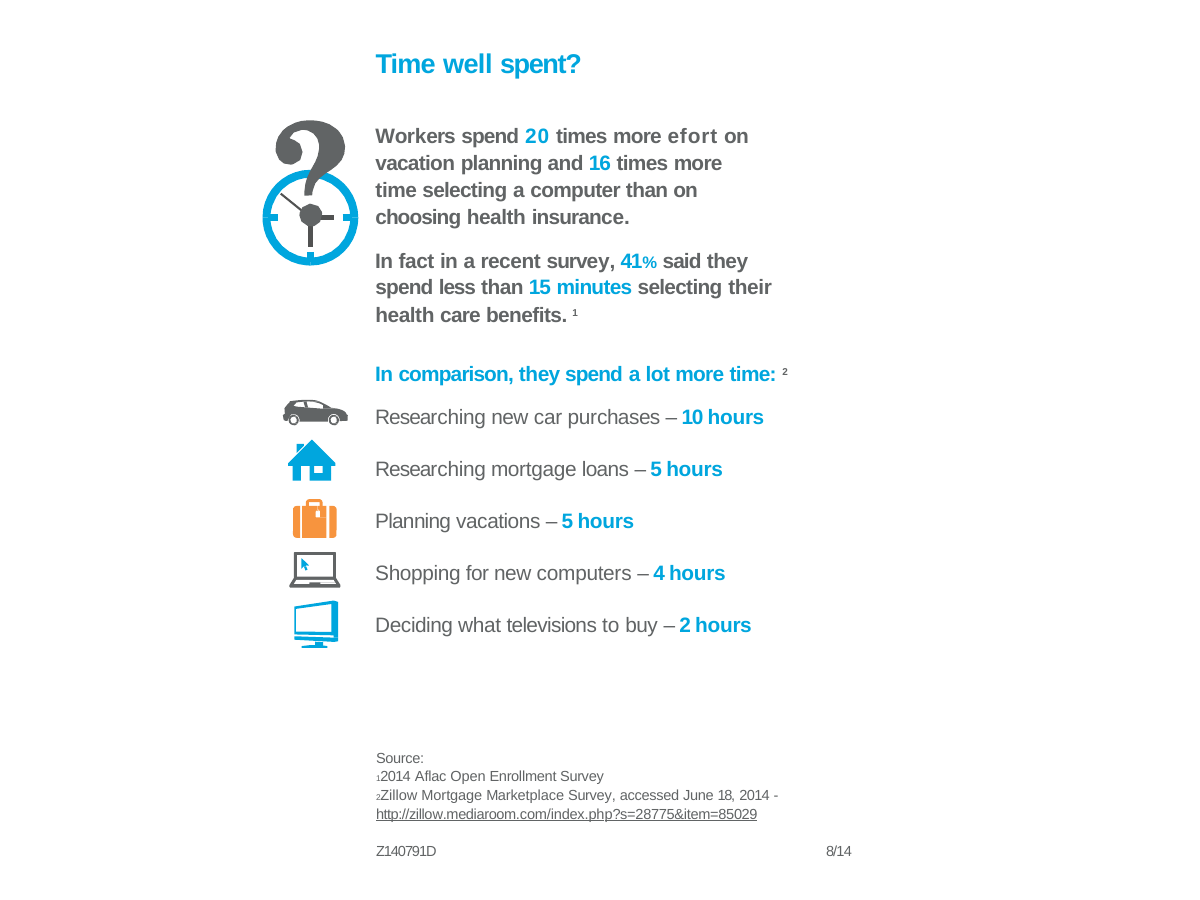

Time well spent?

Workers spend 20 times more efort on vacation planning and 16 times more time selecting a computer than on choosing health insurance.

In fact in a recent survey, 41% said they spend less than 15 minutes selecting their health care benefits. 1

In comparison, they spend a lot more time: 2

Researching new car purchases – 10 hours

Researching mortgage loans – 5 hours

Planning vacations – 5 hours

Shopping for new computers – 4 hours

Deciding what televisions to buy – 2 hours

Source:
2014 Aflac Open Enrollment Survey
Zillow Mortgage Marketplace Survey, accessed June 18, 2014 - http://zillow.mediaroom.com/index.php?s=28775&item=85029
Z140791D
8/14